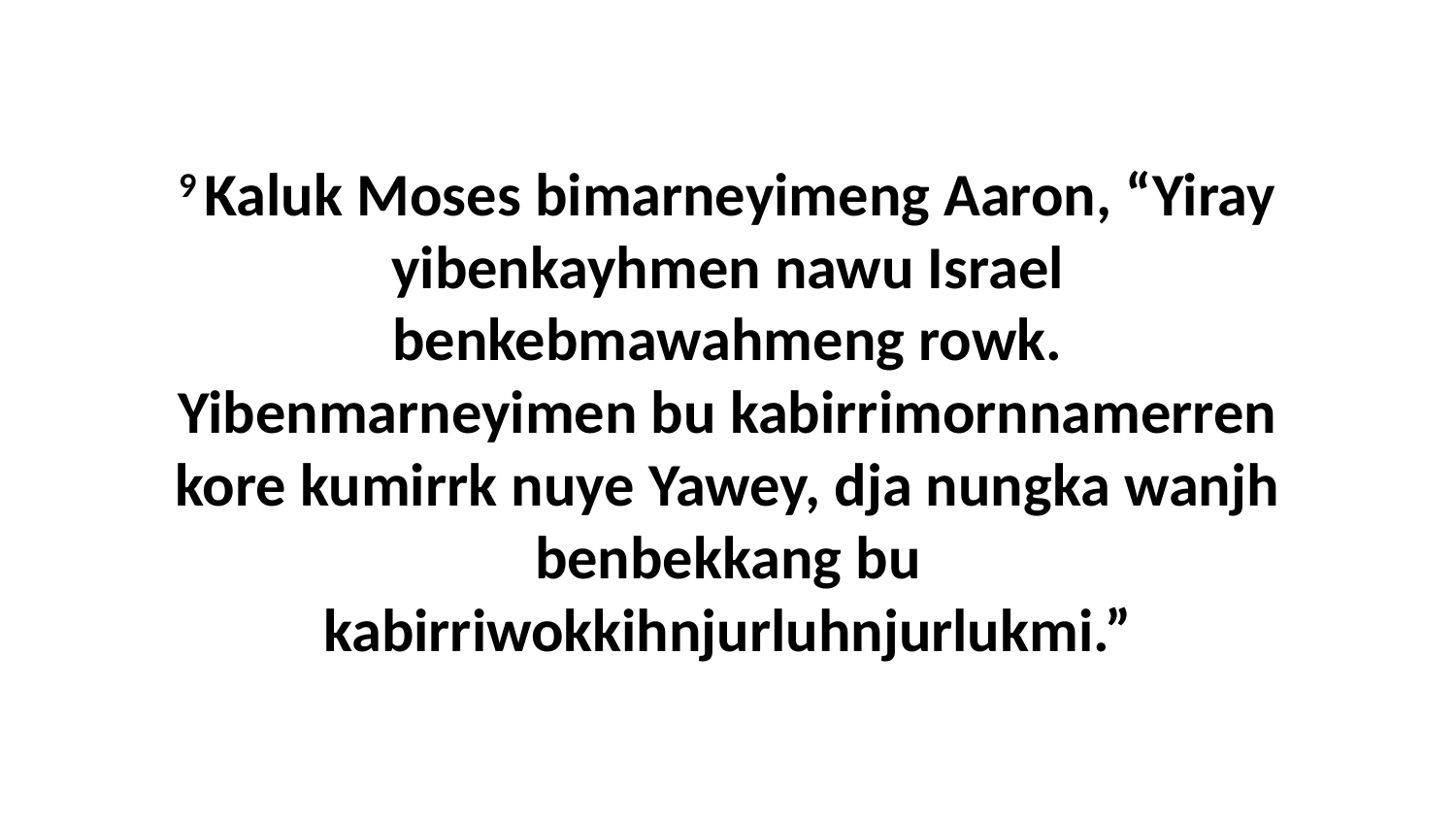

9 Kaluk Moses bimarneyimeng Aaron, “Yiray yibenkayhmen nawu Israel benkebmawahmeng rowk. Yibenmarneyimen bu kabirrimornnamerren kore kumirrk nuye Yawey, dja nungka wanjh benbekkang bu kabirriwokkihnjurluhnjurlukmi.”